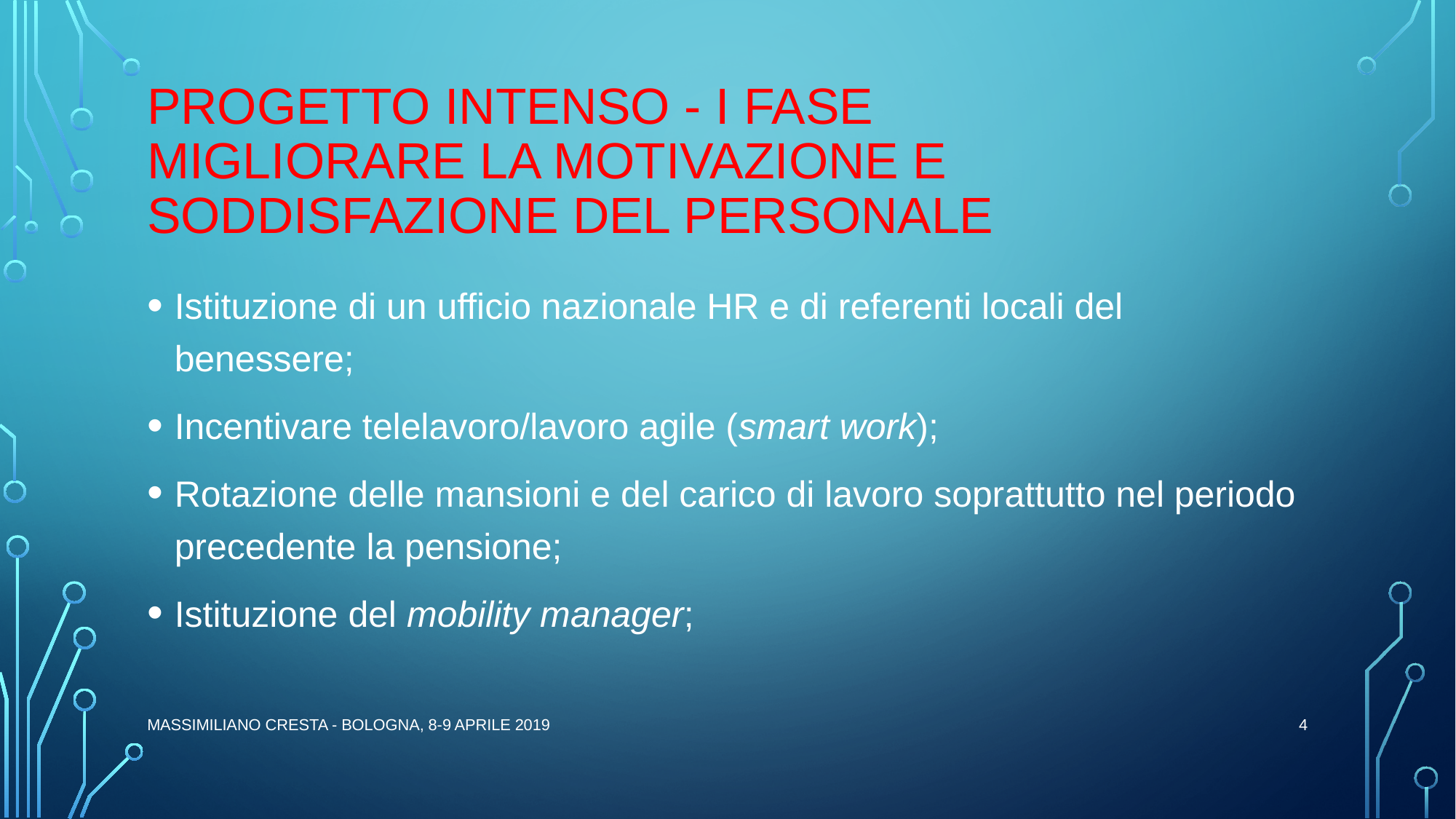

# Progetto INTENSO - I FASE Migliorare la motivazione e soddisfazione del personale
Istituzione di un ufficio nazionale HR e di referenti locali del benessere;
Incentivare telelavoro/lavoro agile (smart work);
Rotazione delle mansioni e del carico di lavoro soprattutto nel periodo precedente la pensione;
Istituzione del mobility manager;

4
Massimiliano CRESTA - BOLOGNA, 8-9 APRILE 2019